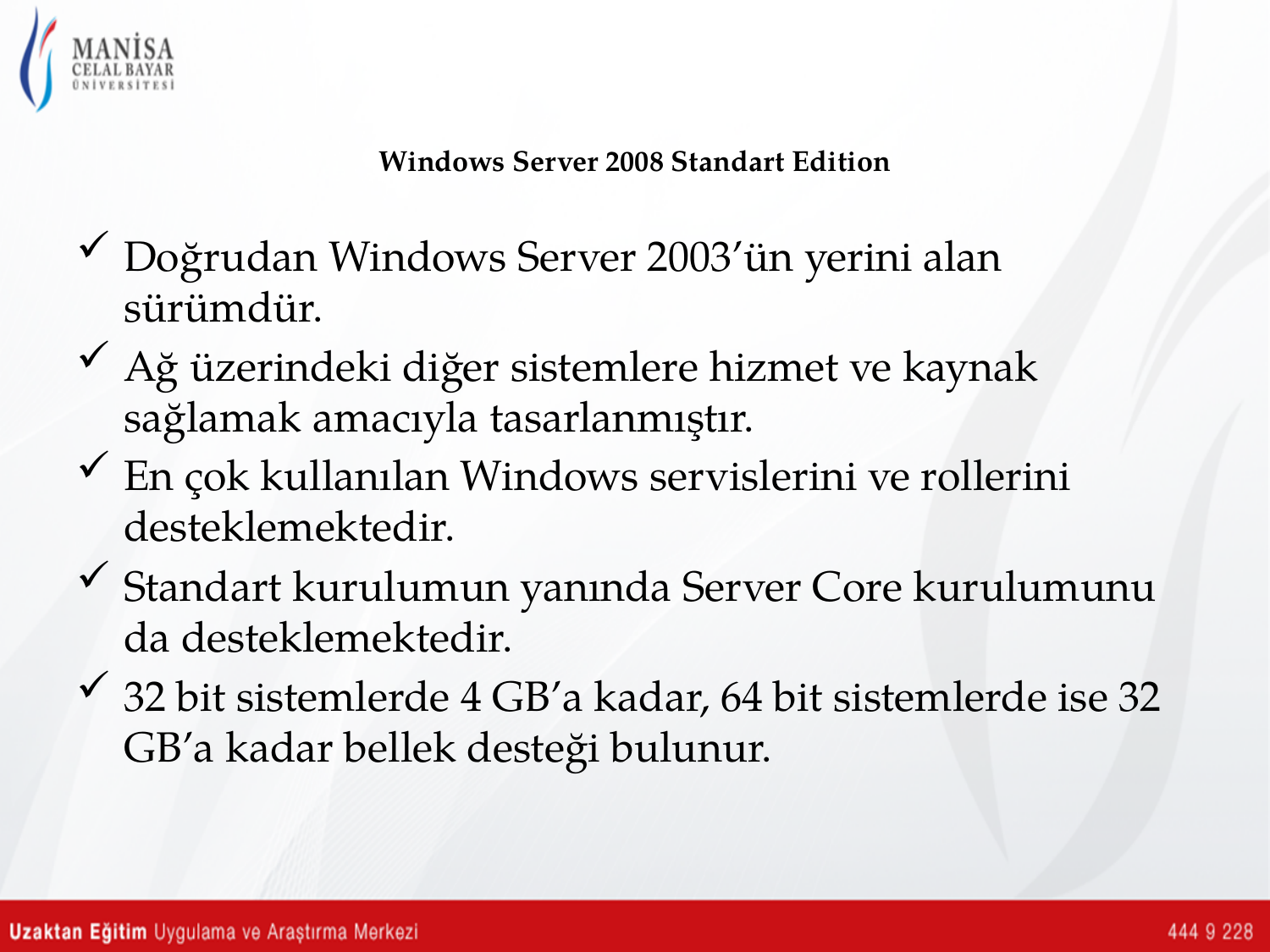

# Windows Server 2008 Standart Edition
Doğrudan Windows Server 2003’ün yerini alan sürümdür.
Ağ üzerindeki diğer sistemlere hizmet ve kaynak sağlamak amacıyla tasarlanmıştır.
En çok kullanılan Windows servislerini ve rollerini desteklemektedir.
Standart kurulumun yanında Server Core kurulumunu da desteklemektedir.
32 bit sistemlerde 4 GB’a kadar, 64 bit sistemlerde ise 32 GB’a kadar bellek desteği bulunur.